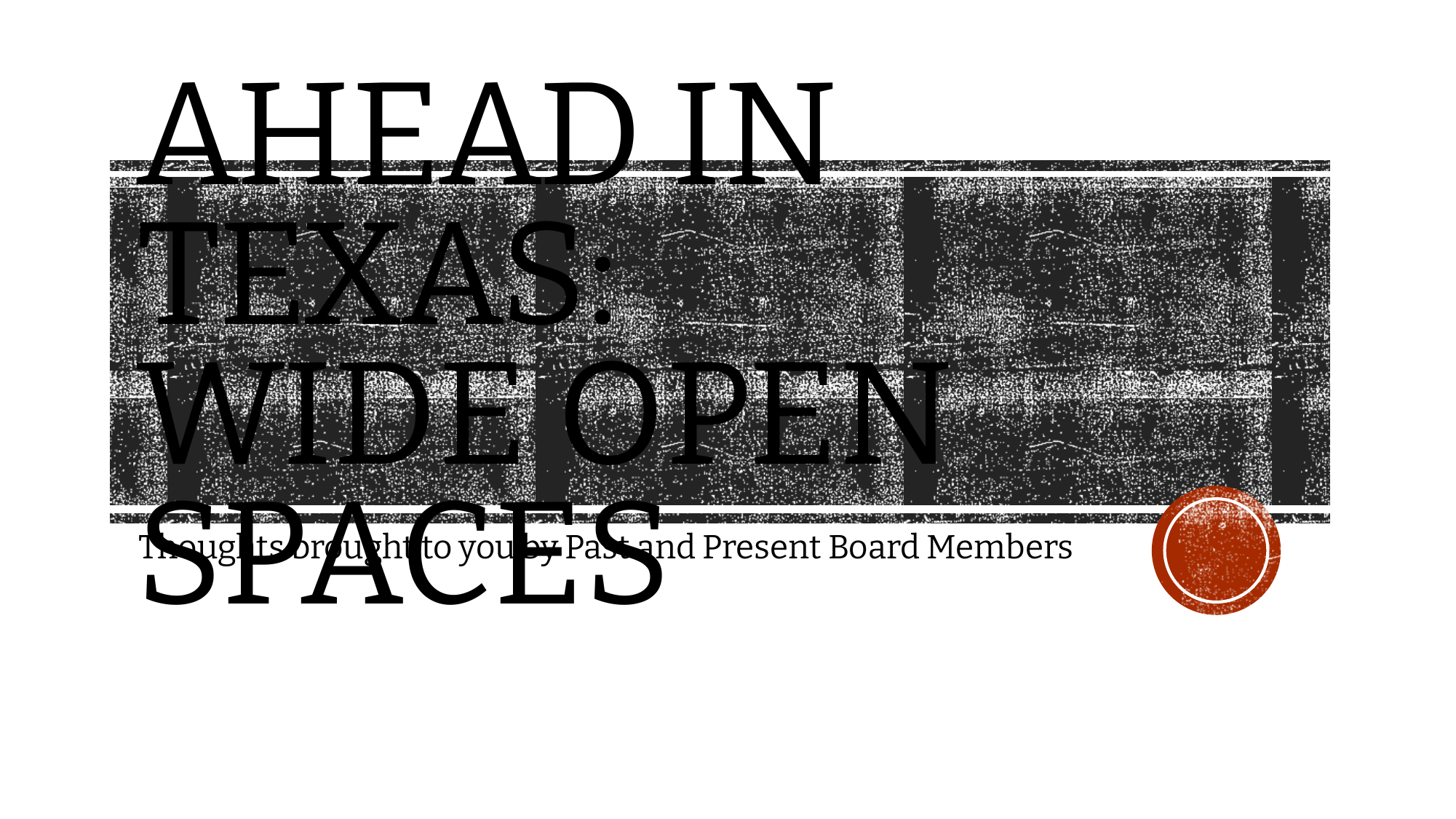

# AHEAD in Texas: Wide Open spaces
Thoughts brought to you by Past and Present Board Members